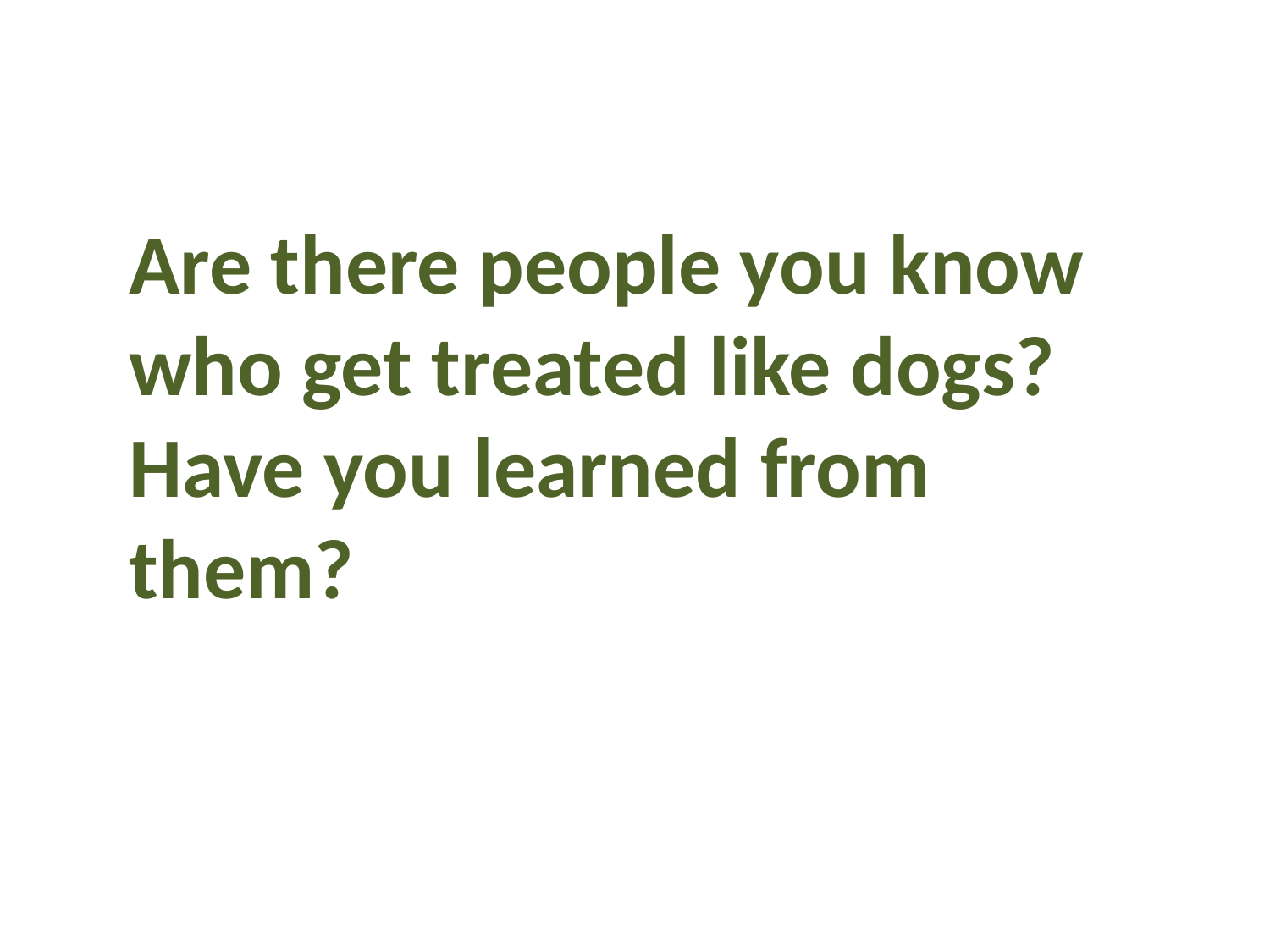

Are there people you know who get treated like dogs?  Have you learned from them?